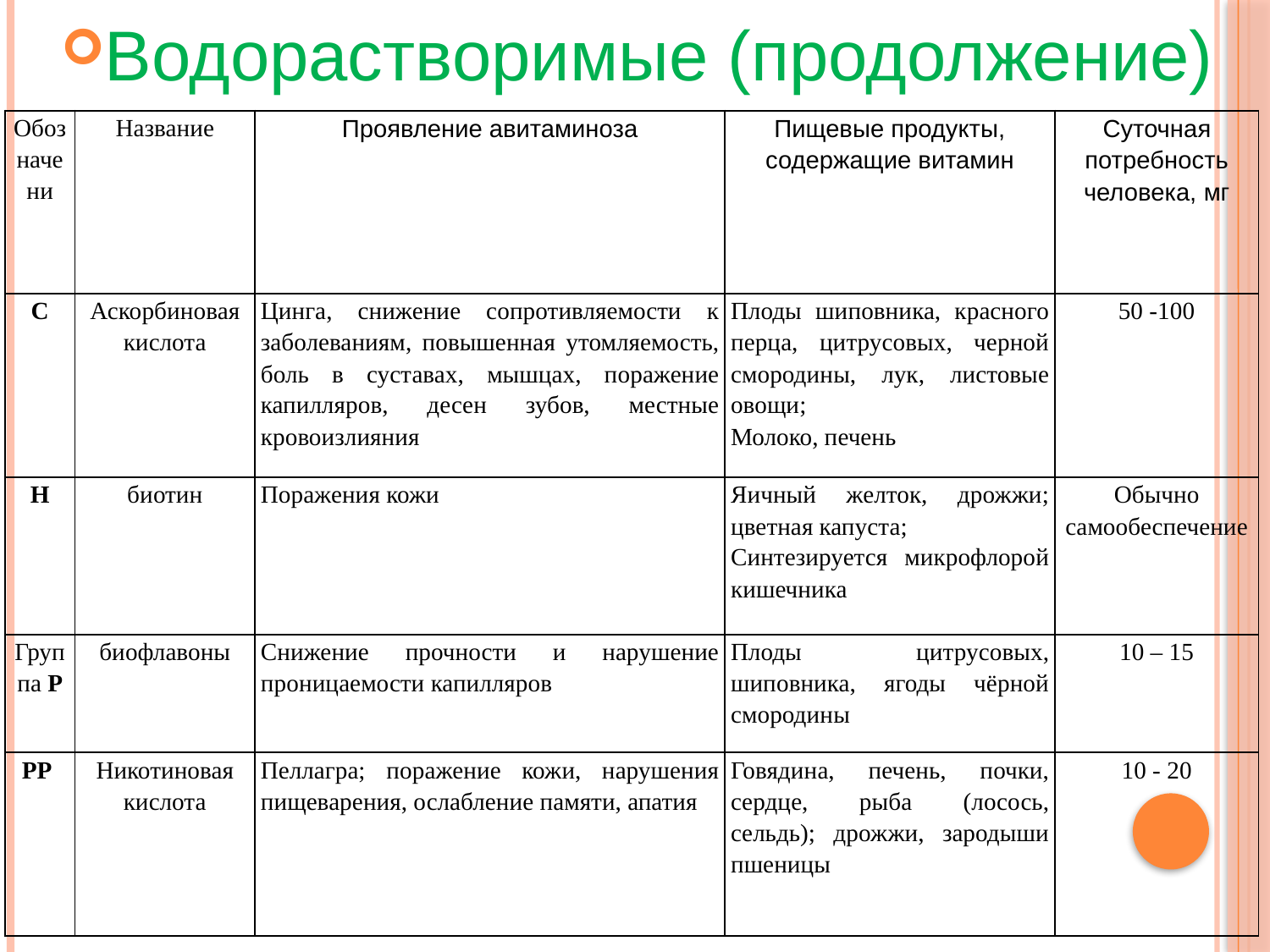

Водорастворимые (продолжение)
| Обозначени | Название | Проявление авитаминоза | Пищевые продукты, содержащие витамин | Суточная потребность человека, мг |
| --- | --- | --- | --- | --- |
| С | Аскорбиновая кислота | Цинга, снижение сопротивляемости к заболеваниям, повышенная утомляемость, боль в суставах, мышцах, поражение капилляров, десен зубов, местные кровоизлияния | Плоды шиповника, красного перца, цитрусовых, черной смородины, лук, листовые овощи; Молоко, печень | 50 -100 |
| Н | биотин | Поражения кожи | Яичный желток, дрожжи; цветная капуста; Синтезируется микрофлорой кишечника | Обычно самообеспечение |
| Группа Р | биофлавоны | Снижение прочности и нарушение проницаемости капилляров | Плоды цитрусовых, шиповника, ягоды чёрной смородины | 10 – 15 |
| РР | Никотиновая кислота | Пеллагра; поражение кожи, нарушения пищеварения, ослабление памяти, апатия | Говядина, печень, почки, сердце, рыба (лосось, сельдь); дрожжи, зародыши пшеницы | 10 - 20 |